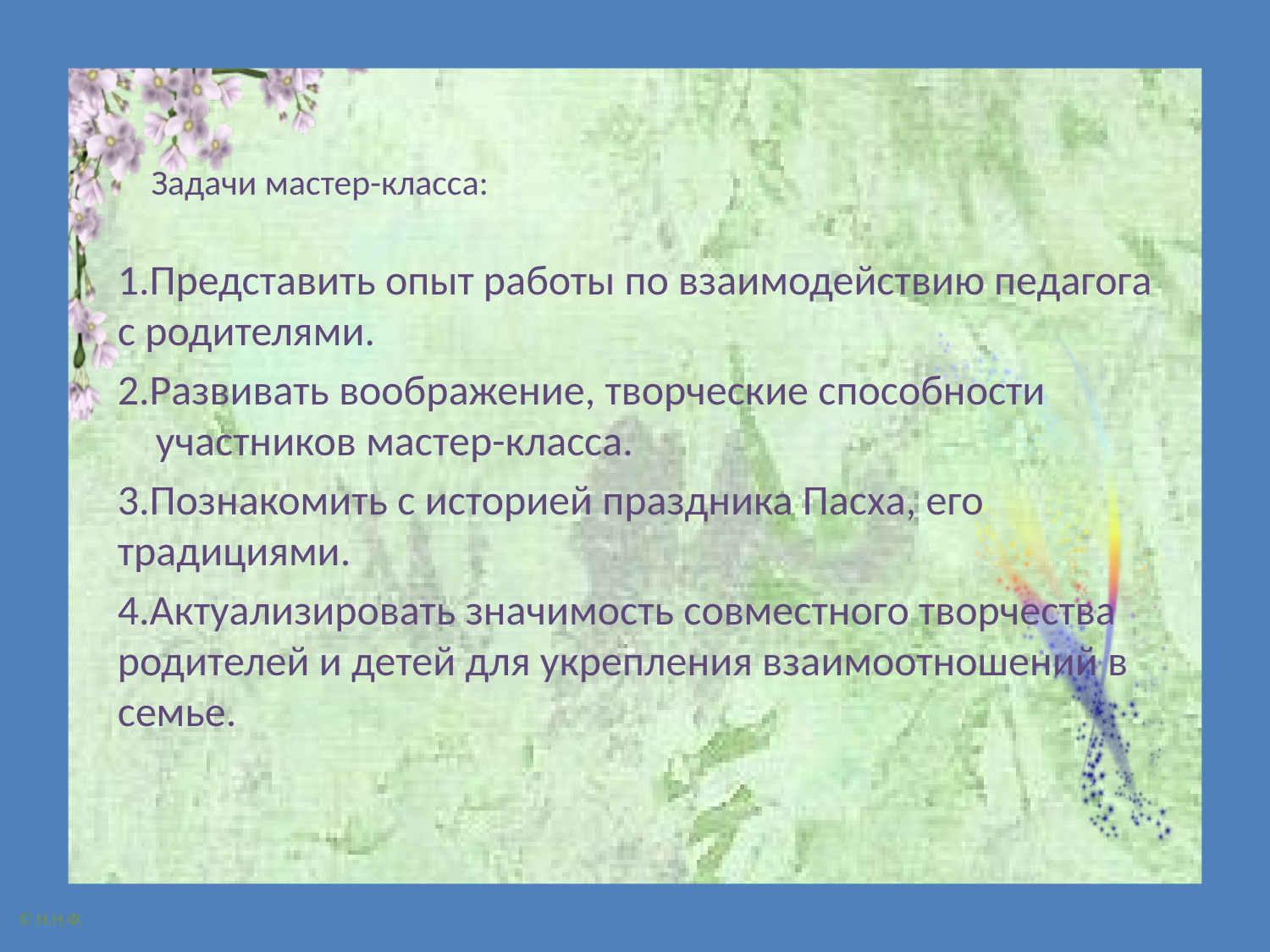

# Задачи мастер-класса:
1.Представить опыт работы по взаимодействию педагога с родителями.
2.Развивать воображение, творческие способности                 участников мастер-класса.
3.Познакомить с историей праздника Пасха, его традициями.
4.Актуализировать значимость совместного творчества родителей и детей для укрепления взаимоотношений в семье.